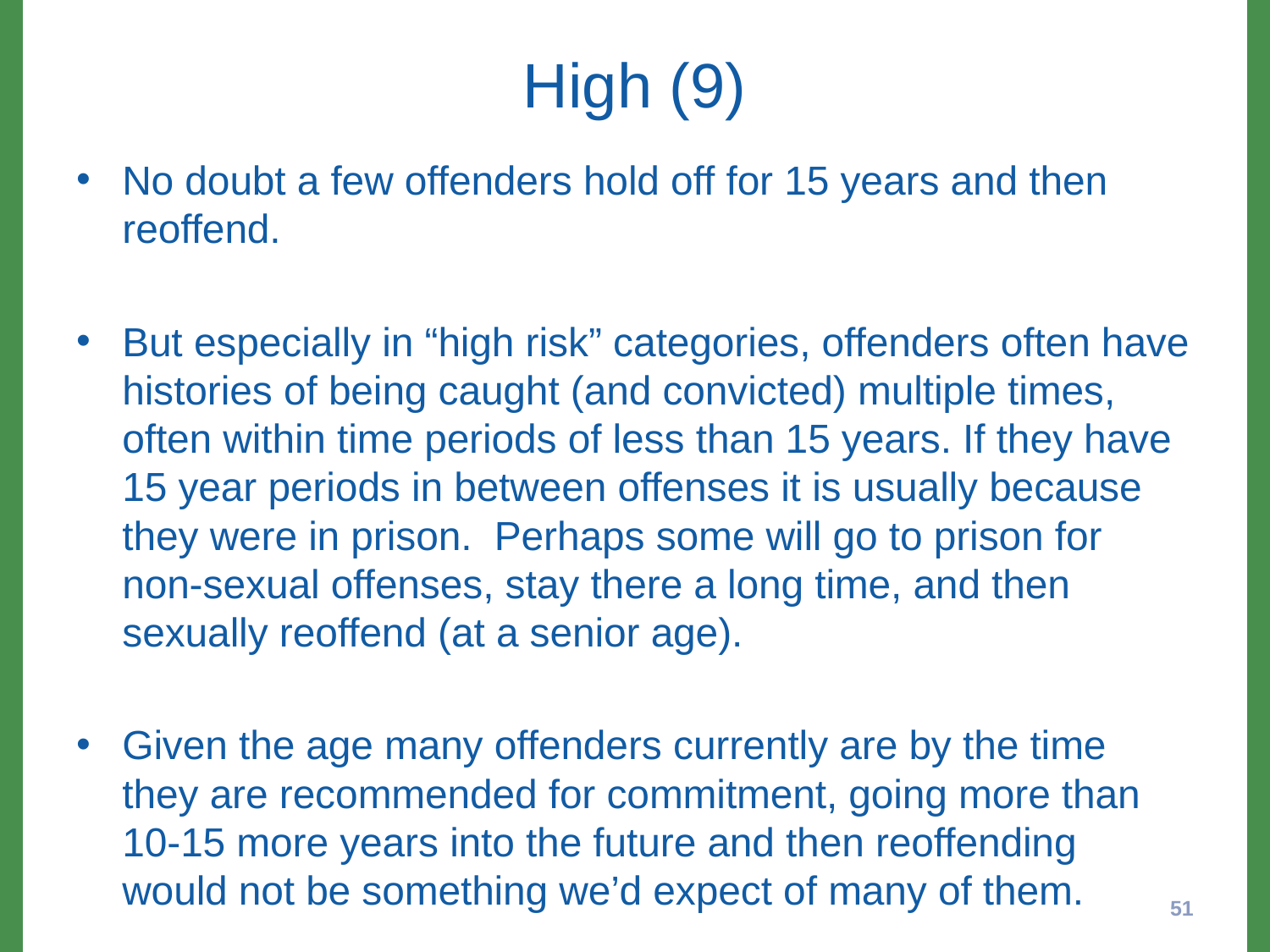

# High (9)
No doubt a few offenders hold off for 15 years and then reoffend.

But especially in “high risk” categories, offenders often have histories of being caught (and convicted) multiple times, often within time periods of less than 15 years. If they have 15 year periods in between offenses it is usually because they were in prison.  Perhaps some will go to prison for non-sexual offenses, stay there a long time, and then sexually reoffend (at a senior age).

Given the age many offenders currently are by the time they are recommended for commitment, going more than 10-15 more years into the future and then reoffending would not be something we’d expect of many of them.

51